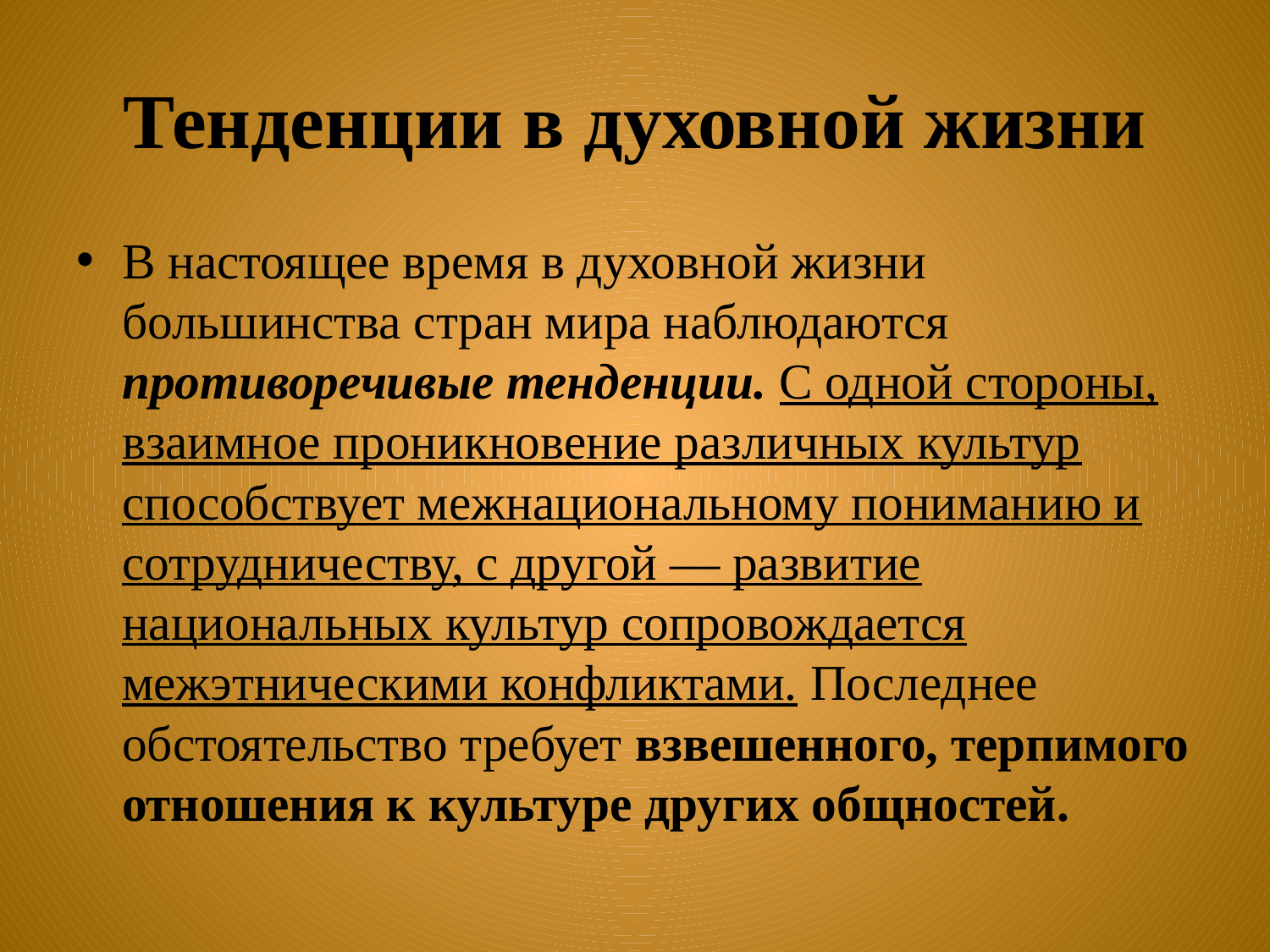

# Тенденции в духовной жизни
В настоящее время в духовной жизни большинства стран мира наблюдаются противоречивые тенденции. С одной стороны, взаимное проникновение различных культур способствует межнациональному пониманию и сотрудничеству, с другой — развитие национальных культур сопровождается межэтническими конфликтами. Последнее обстоятельство требует взвешенного, терпимого отношения к культуре других общностей.